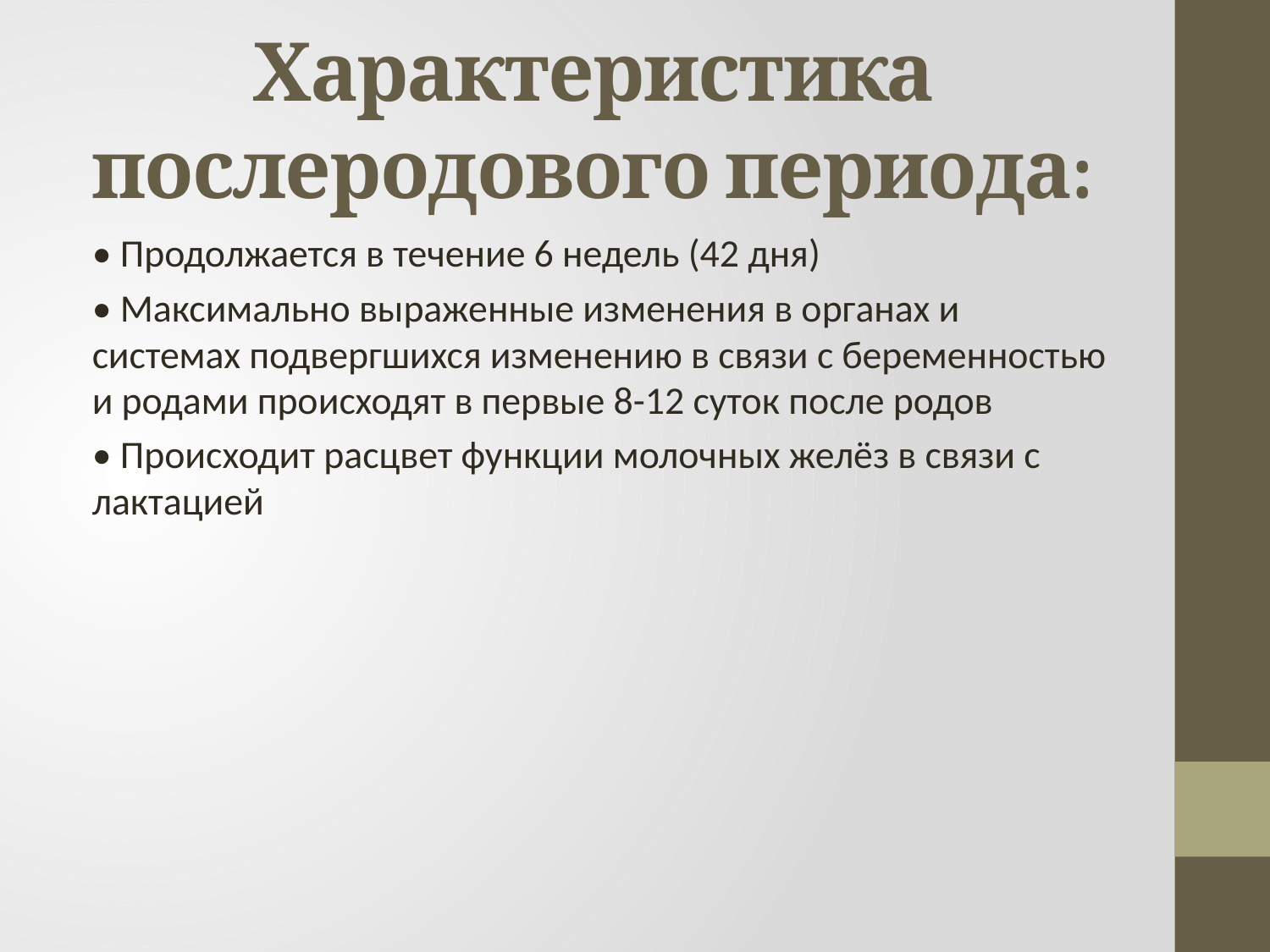

# Характеристика послеродового периода:
• Продолжается в течение 6 недель (42 дня)
• Максимально выраженные изменения в органах и системах подвергшихся изменению в связи с беременностью и родами происходят в первые 8-12 суток после родов
• Происходит расцвет функции молочных желёз в связи с лактацией